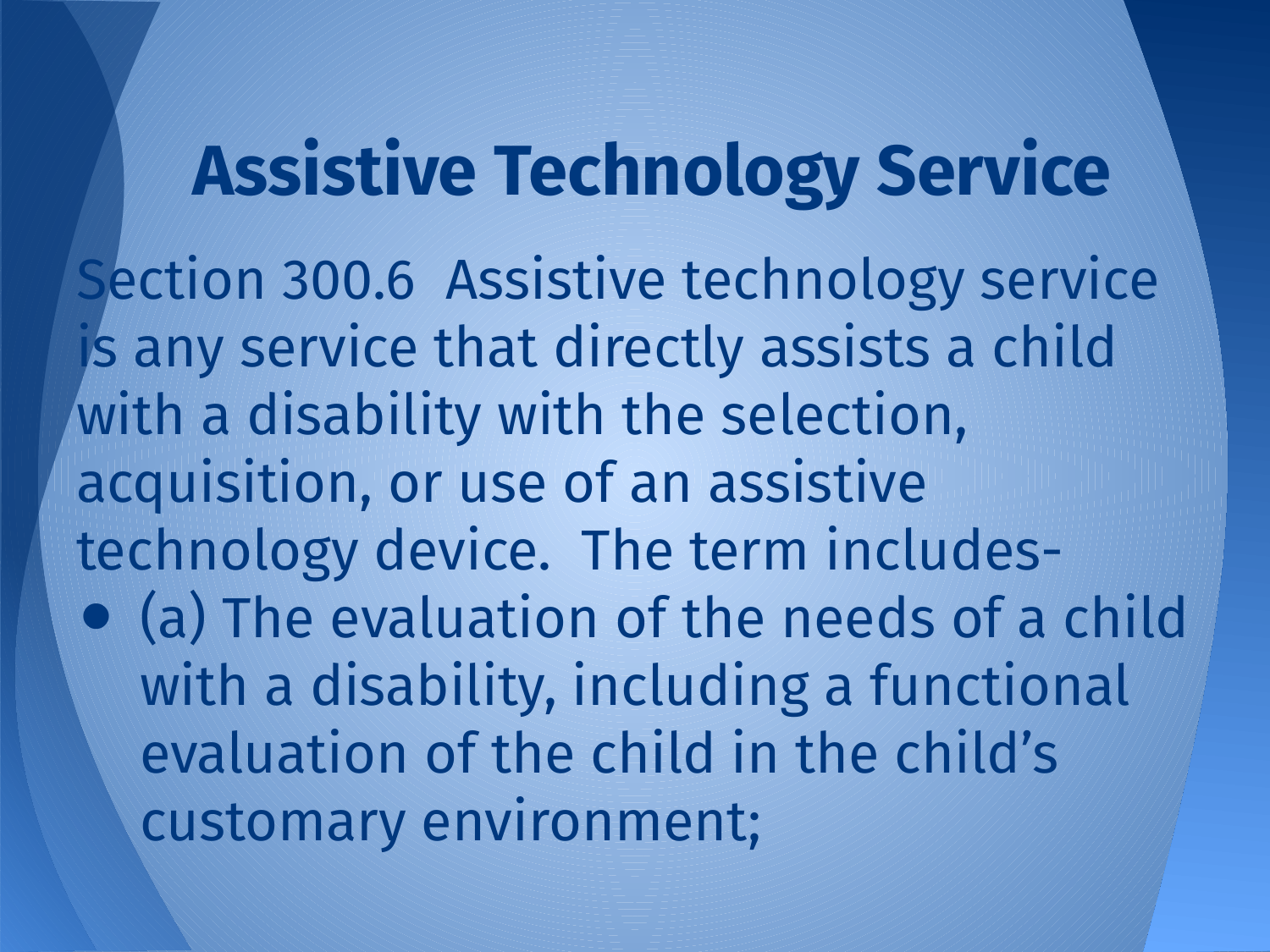

# Assistive Technology Service
Section 300.6  Assistive technology service
is any service that directly assists a child
with a disability with the selection,
acquisition, or use of an assistive
technology device.  The term includes-
(a) The evaluation of the needs of a child with a disability, including a functional evaluation of the child in the child’s customary environment;